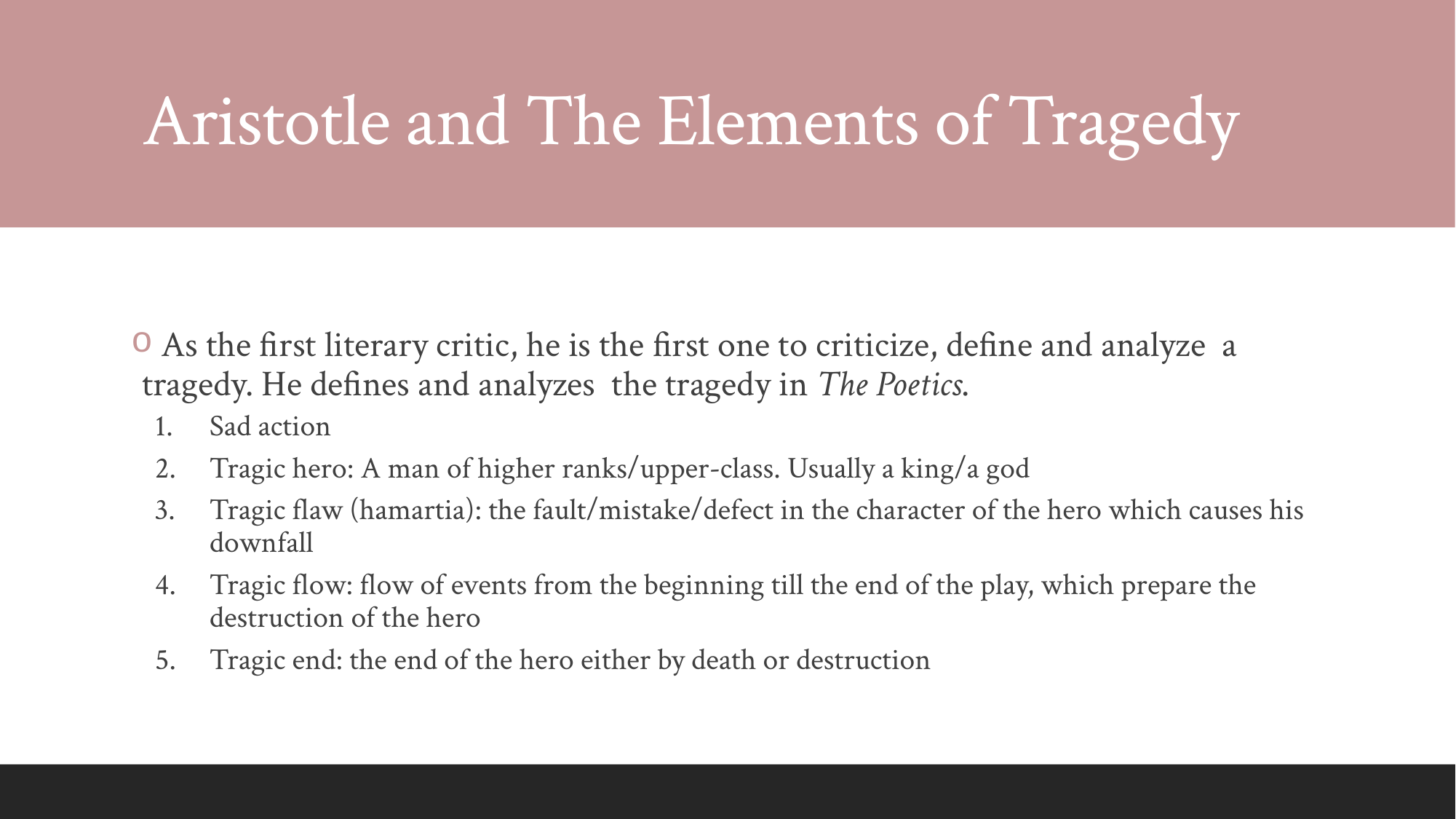

# Aristotle and The Elements of Tragedy
 As the first literary critic, he is the first one to criticize, define and analyze  a tragedy. He defines and analyzes  the tragedy in The Poetics.
Sad action
Tragic hero: A man of higher ranks/upper-class. Usually a king/a god
Tragic flaw (hamartia): the fault/mistake/defect in the character of the hero which causes his downfall
Tragic flow: flow of events from the beginning till the end of the play, which prepare the destruction of the hero
Tragic end: the end of the hero either by death or destruction